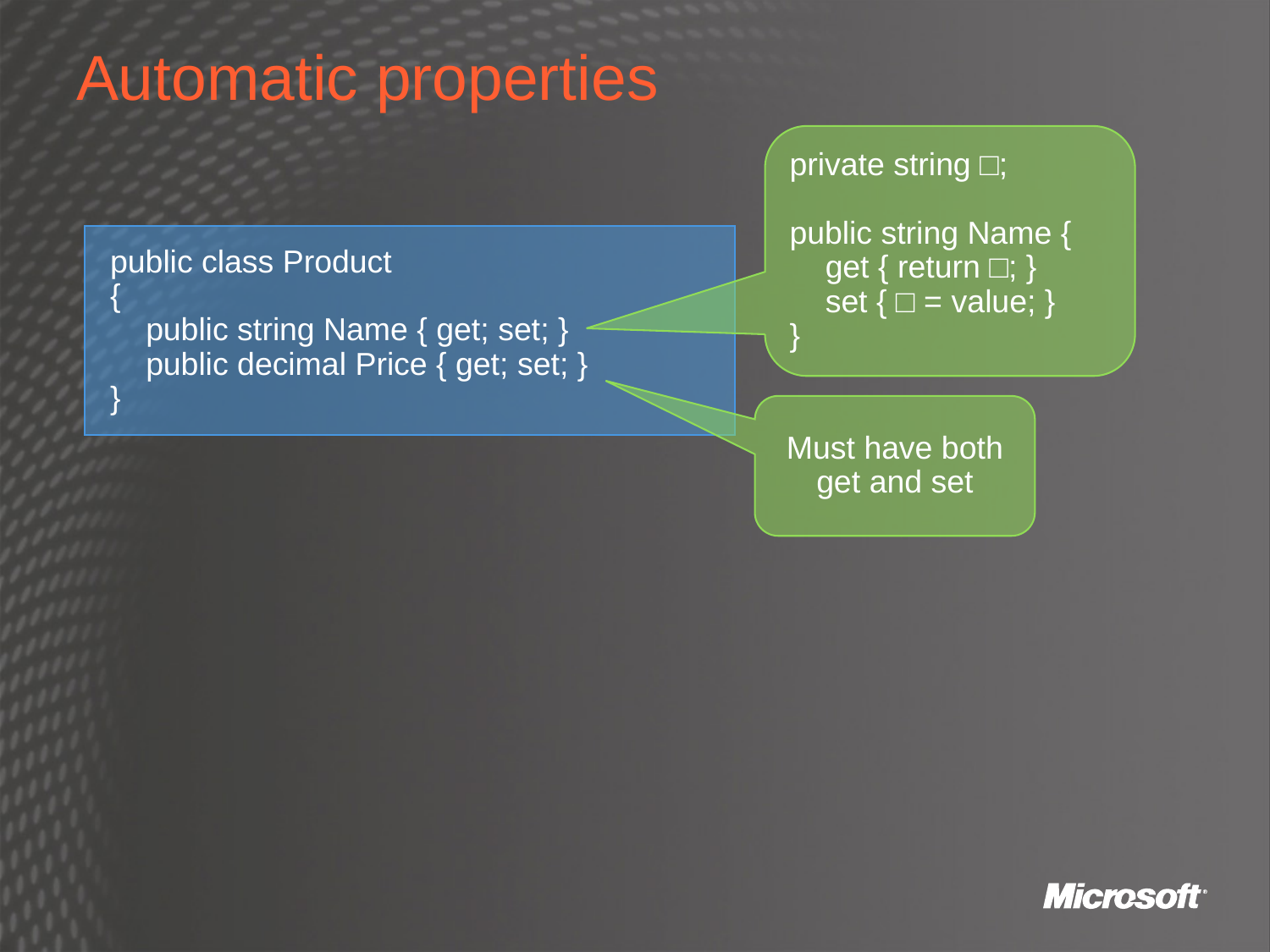

# Automatic properties
private string □;

public string Name {
    get { return □; }
    set { □ = value; }
}
public class Product
{
    public string Name { get; set; }
    public decimal Price { get; set; }
}
Must have both get and set